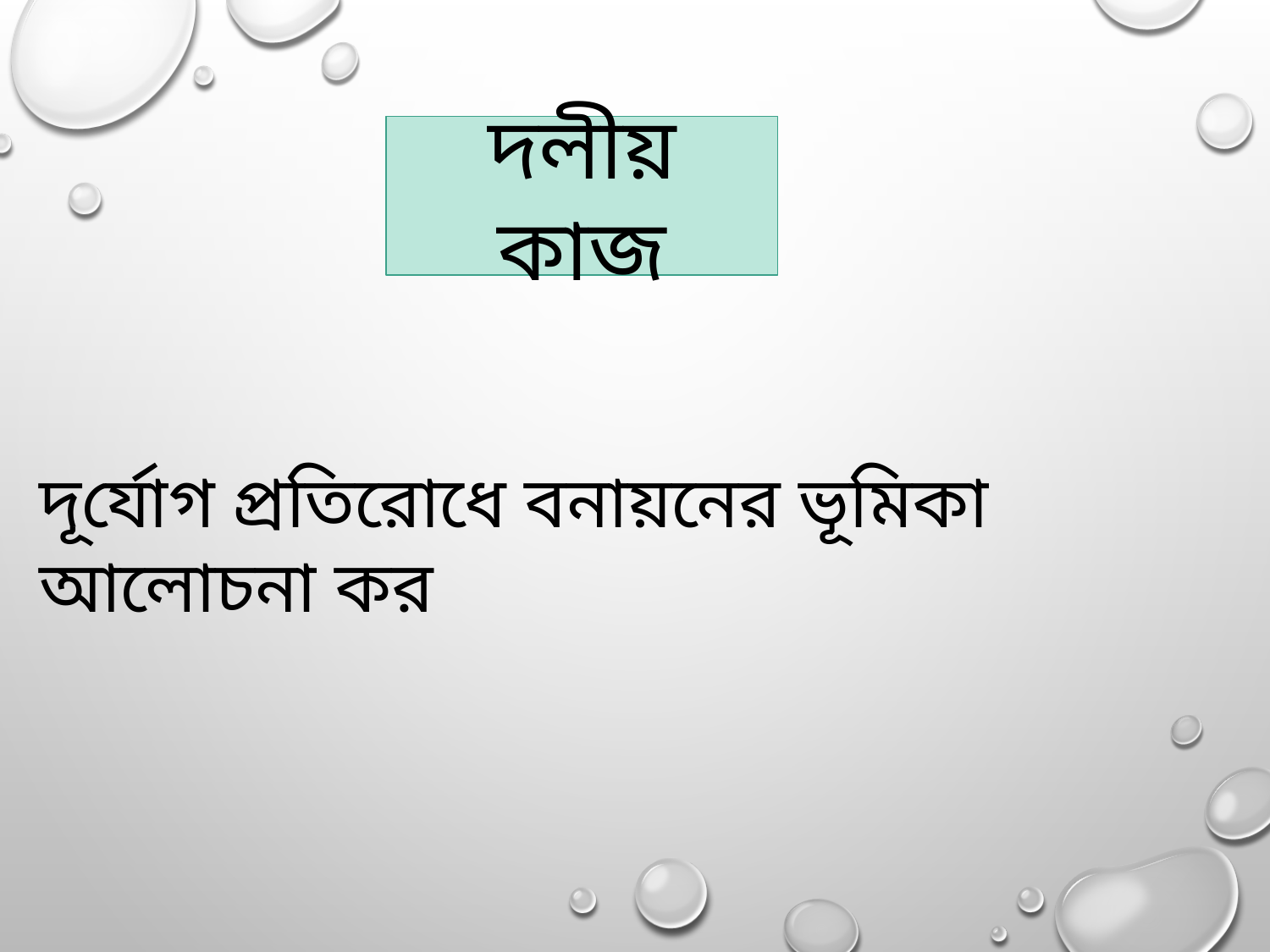

দলীয় কাজ
দূর্যোগ প্রতিরোধে বনায়নের ভূমিকা আলোচনা কর